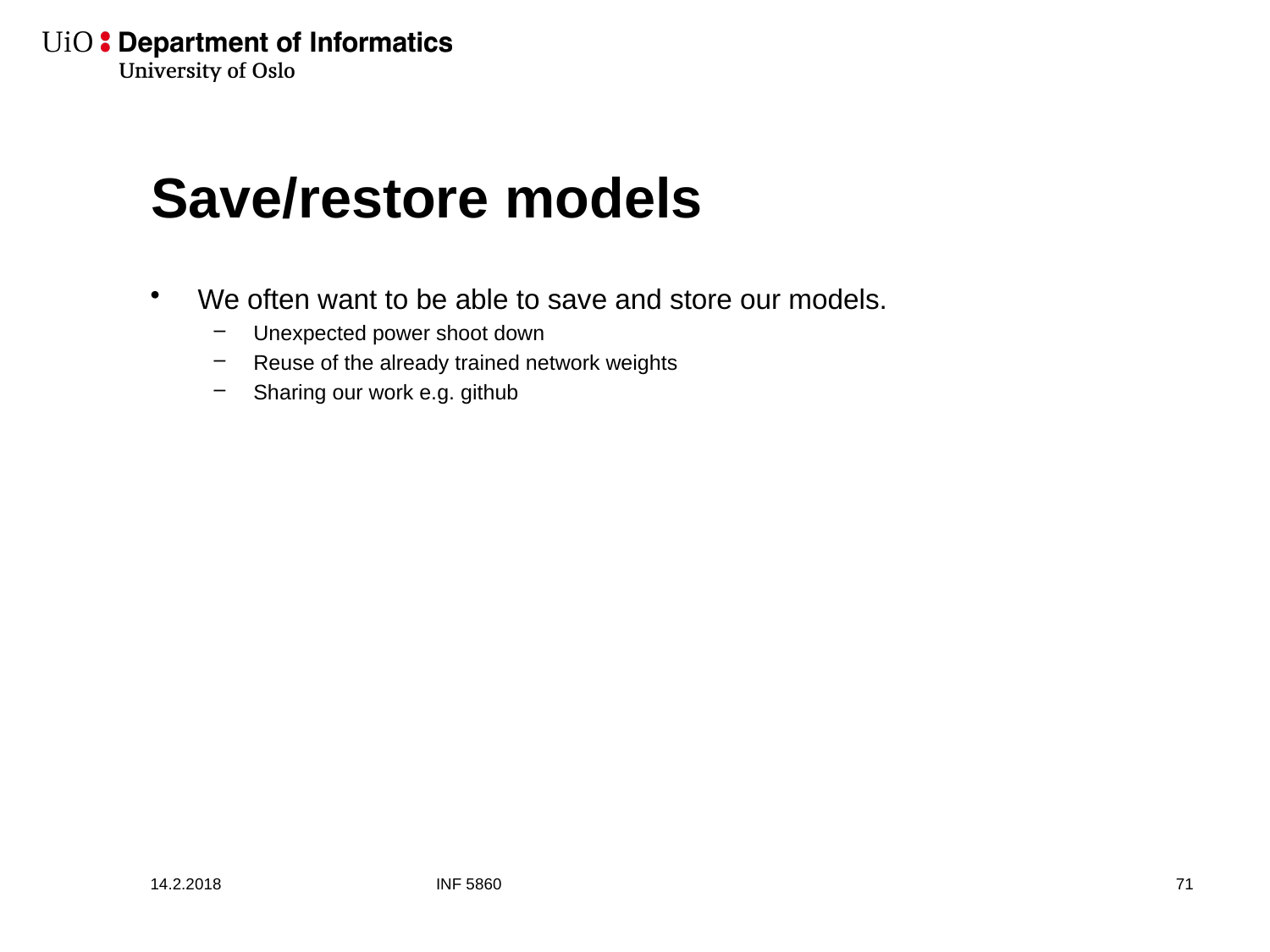

# Save/restore models
We often want to be able to save and store our models.
Unexpected power shoot down
Reuse of the already trained network weights
Sharing our work e.g. github
14.2.2018

INF 5860
71